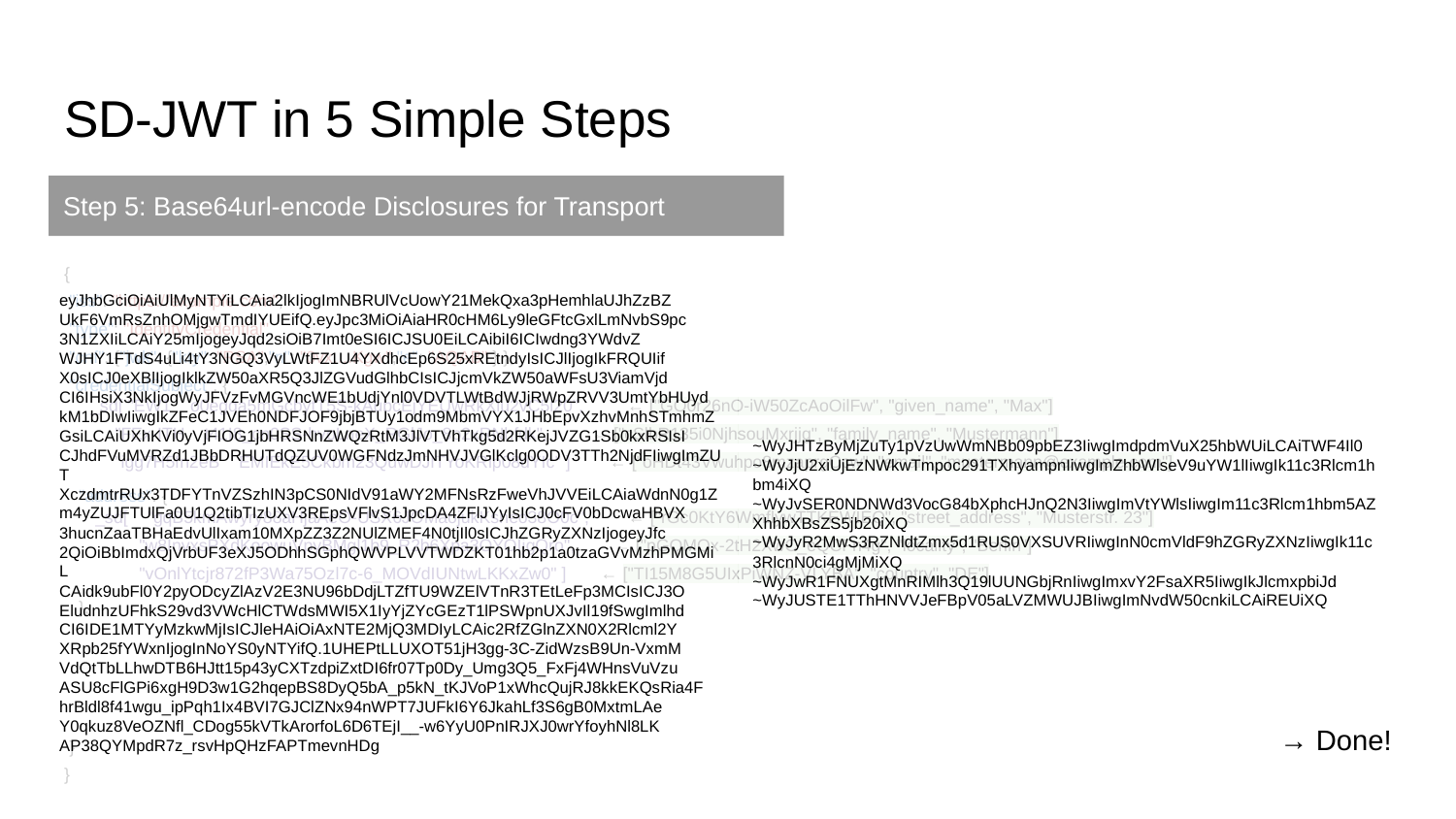

# SD-JWT in 5 Simple Steps
Step 5: Base64url-encode Disclosures for Transport
{
 "iss": "https://example.com",
 "type": "IdentityCredential",
 "cnf": {"jwk": {"kty": "RSA","n": "0vx....Kgw","e": "AQAB" } },
 "credentialSubject": {

   "address": {

   },

 }
}

  _sd[ "EW1    o0egqa5mGcbytT5S-kAubcEjYEUwRkXlu2vC5l20",         ← ["GO0r26nO-iW50ZcAoOilFw", "given_name", "Max"]
       "FEx-ITH    t41I8_cn0SS-hvoLneX_RGlJo_8o2xRNhfdk",         ← ["cSlbR135i0NjhsouMxrjjg", "family_name", "Mustermann"]
       "igg7H5fn2eB    EMIEkE5Ckbm23QuwDJlTYoKRip08dYIc" ]        ← ["oHDt43Vwuhpo8mzaprgCcw", "email", "mustermann@example.com"]
   _sd[    "gqB5kmAwyry88aHjaAeO-USX6JOMaojukKsheo38O0c",        ← ["rGc0KtY6WmflywTTKEWIEQ", "street_address", "Musterstr. 23"]
            "w8InvxsPXdKoowuVpyBMgl1b9_R2b6Xpa3OYOIjgQro",        ← ["pGQMQx-2tH2XwC_eQCFn4g", "locality", "Berlin"]
            "vOnlYtcjr872fP3Wa75Ozl7c-6_MOVdIUNtwLKKxZw0" ]       ← ["TI15M8G5UIxPiWNZ-VLYBA", "country", "DE"]
eyJhbGciOiAiUlMyNTYiLCAia2lkIjogImNBRUlVcUowY21MekQxa3pHemhlaUJhZzBZ
UkF6VmRsZnhOMjgwTmdIYUEifQ.eyJpc3MiOiAiaHR0cHM6Ly9leGFtcGxlLmNvbS9pc
3N1ZXIiLCAiY25mIjogeyJqd2siOiB7Imt0eSI6ICJSU0EiLCAibiI6ICIwdng3YWdvZ
WJHY1FTdS4uLi4tY3NGQ3VyLWtFZ1U4YXdhcEp6S25xREtndyIsICJlIjogIkFRQUIif
X0sICJ0eXBlIjogIklkZW50aXR5Q3JlZGVudGlhbCIsICJjcmVkZW50aWFsU3ViamVjd
CI6IHsiX3NkIjogWyJFVzFvMGVncWE1bUdjYnl0VDVTLWtBdWJjRWpZRVV3UmtYbHUyd
kM1bDIwIiwgIkZFeC1JVEh0NDFJOF9jbjBTUy1odm9MbmVYX1JHbEpvXzhvMnhSTmhmZ
GsiLCAiUXhKVi0yVjFIOG1jbHRSNnZWQzRtM3JlVTVhTkg5d2RKejJVZG1Sb0kxRSIsI
CJhdFVuMVRZd1JBbDRHUTdQZUV0WGFNdzJmNHVJVGlKclg0ODV3TTh2NjdFIiwgImZUT
XczdmtrRUx3TDFYTnVZSzhIN3pCS0NIdV91aWY2MFNsRzFweVhJVVEiLCAiaWdnN0g1Z
m4yZUJFTUlFa0U1Q2tibTIzUXV3REpsVFlvS1JpcDA4ZFlJYyIsICJ0cFV0bDcwaHBVX
3hucnZaaTBHaEdvUlIxam10MXpZZ3Z2NUlZMEF4N0tjIl0sICJhZGRyZXNzIjogeyJfc
2QiOiBbImdxQjVrbUF3eXJ5ODhhSGphQWVPLVVTWDZKT01hb2p1a0tzaGVvMzhPMGMiL
CAidk9ubFl0Y2pyODcyZlAzV2E3NU96bDdjLTZfTU9WZElVTnR3TEtLeFp3MCIsICJ3O
EludnhzUFhkS29vd3VWcHlCTWdsMWI5X1IyYjZYcGEzT1lPSWpnUXJvIl19fSwgImlhd
CI6IDE1MTYyMzkwMjIsICJleHAiOiAxNTE2MjQ3MDIyLCAic2RfZGlnZXN0X2Rlcml2Y
XRpb25fYWxnIjogInNoYS0yNTYifQ.1UHEPtLLUXOT51jH3gg-3C-ZidWzsB9Un-VxmM
VdQtTbLLhwDTB6HJtt15p43yCXTzdpiZxtDI6fr07Tp0Dy_Umg3Q5_FxFj4WHnsVuVzu
ASU8cFlGPi6xgH9D3w1G2hqepBS8DyQ5bA_p5kN_tKJVoP1xWhcQujRJ8kkEKQsRia4F
hrBldl8f41wgu_ipPqh1Ix4BVI7GJClZNx94nWPT7JUFkI6Y6JkahLf3S6gB0MxtmLAe
Y0qkuz8VeOZNfl_CDog55kVTkArorfoL6D6TEjI__-w6YyU0PnIRJXJ0wrYfoyhNl8LK
AP38QYMpdR7z_rsvHpQHzFAPTmevnHDg
~WyJHTzByMjZuTy1pVzUwWmNBb09pbEZ3IiwgImdpdmVuX25hbWUiLCAiTWF4Il0
~WyJjU2xiUjEzNWkwTmpoc291TXhyampnIiwgImZhbWlseV9uYW1lIiwgIk11c3Rlcm1hbm4iXQ
~WyJvSER0NDNWd3VocG84bXphcHJnQ2N3IiwgImVtYWlsIiwgIm11c3Rlcm1hbm5AZXhhbXBsZS5jb20iXQ
~WyJyR2MwS3RZNldtZmx5d1RUS0VXSUVRIiwgInN0cmVldF9hZGRyZXNzIiwgIk11c3RlcnN0ci4gMjMiXQ
~WyJwR1FNUXgtMnRIMlh3Q19lUUNGbjRnIiwgImxvY2FsaXR5IiwgIkJlcmxpbiJd
~WyJUSTE1TThHNVVJeFBpV05aLVZMWUJBIiwgImNvdW50cnkiLCAiREUiXQ
→ Done!